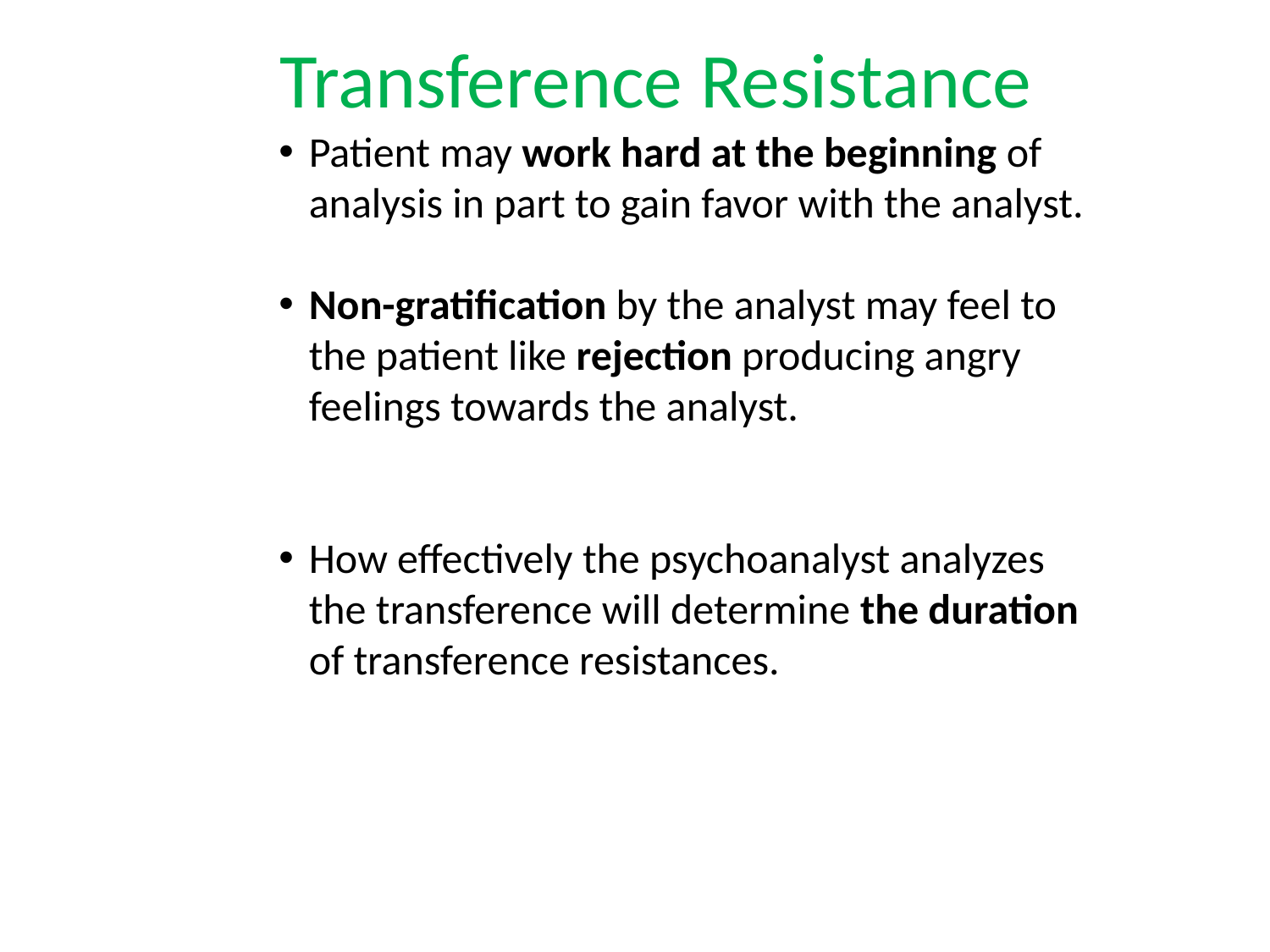

# Transference Resistance
Patient may work hard at the beginning of analysis in part to gain favor with the analyst.

Non-gratification by the analyst may feel to the patient like rejection producing angry feelings towards the analyst.

How effectively the psychoanalyst analyzes the transference will determine the duration of transference resistances.